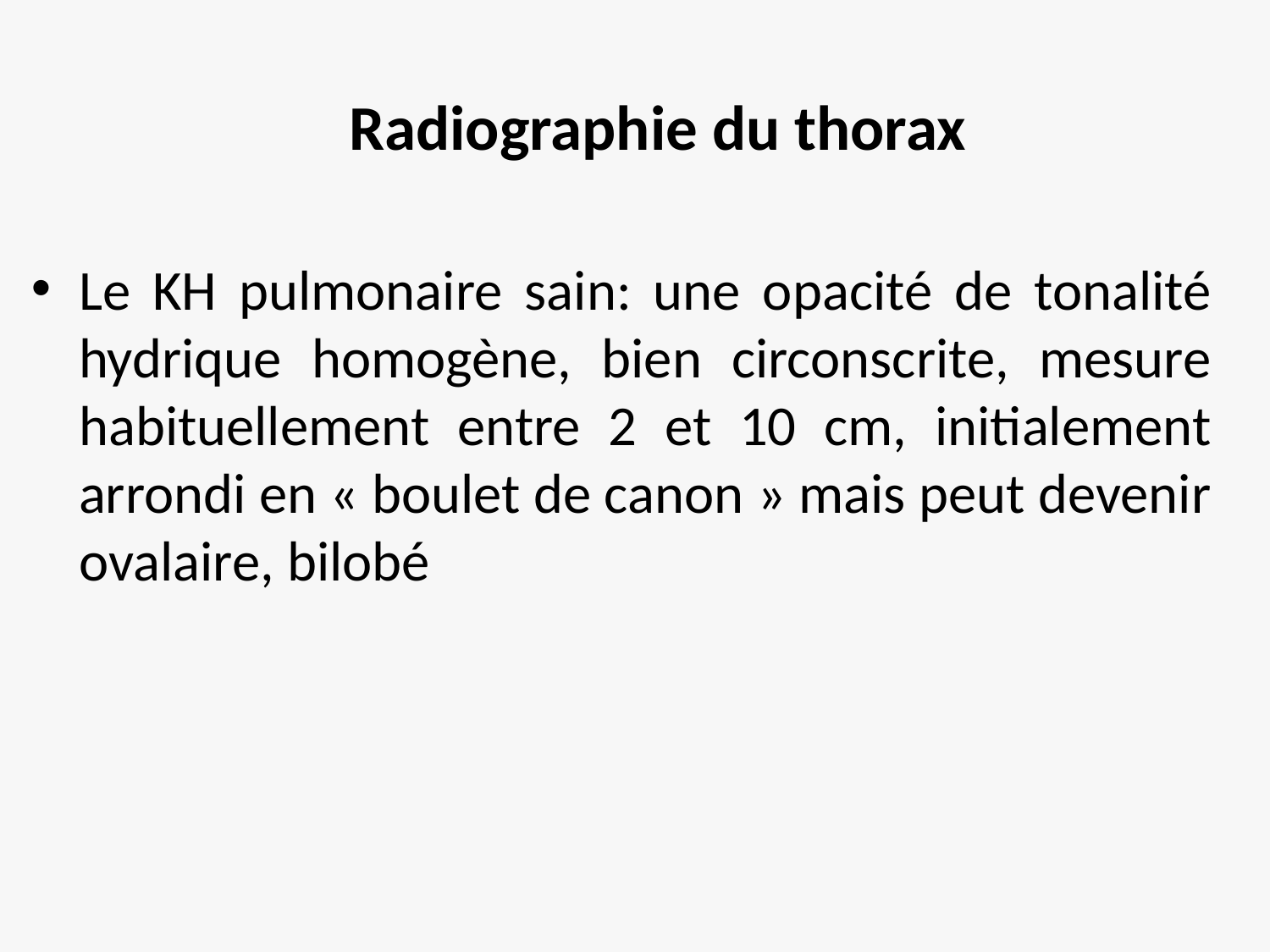

Radiographie du thorax

Le KH pulmonaire sain: une opacité de tonalité hydrique homogène, bien circonscrite, mesure habituellement entre 2 et 10 cm, initialement arrondi en « boulet de canon » mais peut devenir ovalaire, bilobé